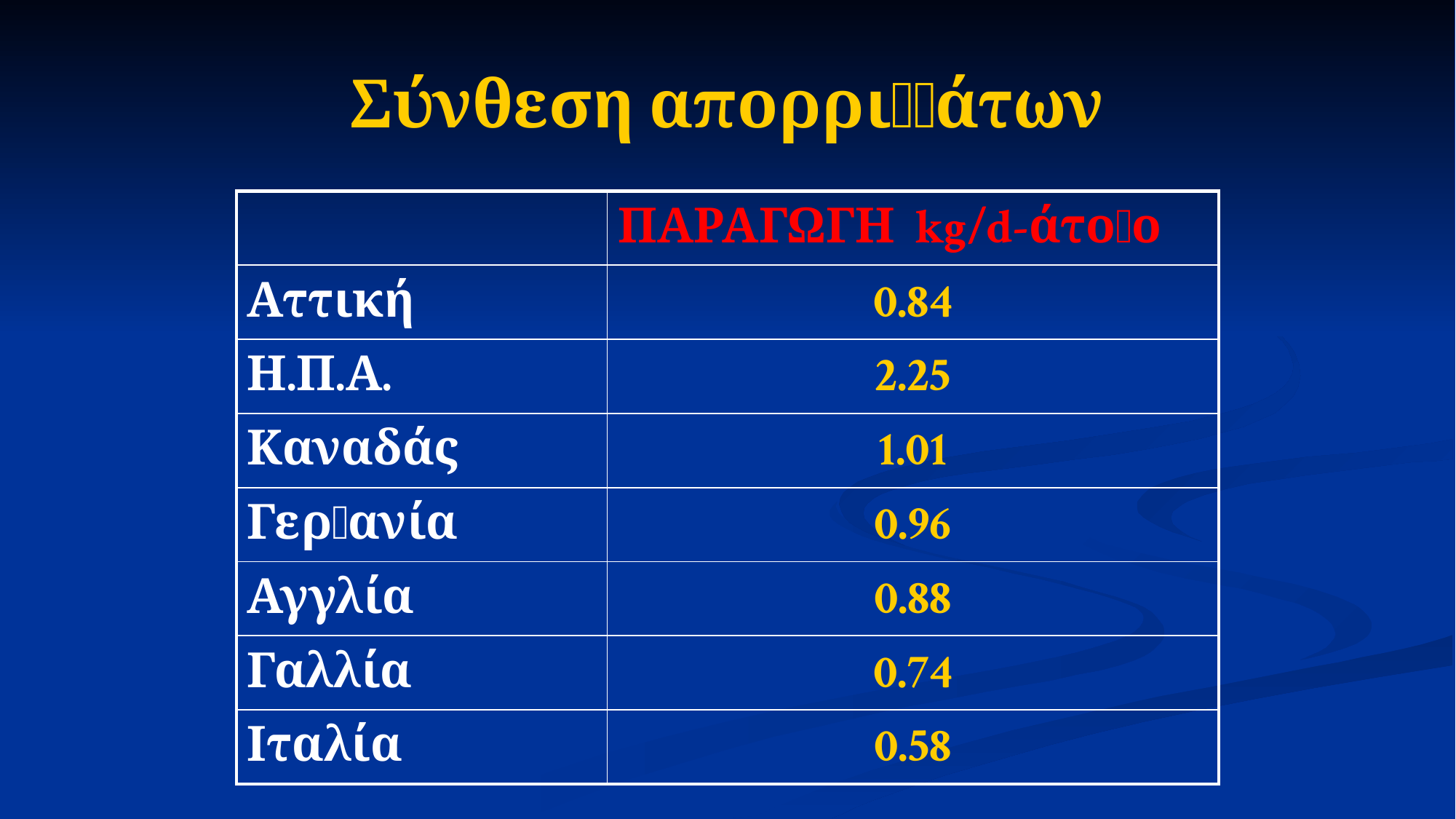

# Σύνθεση απορριμμάτων
|  | ΠΑΡΑΓΩΓΗ kg/d-άτομο |
| --- | --- |
| Αττική | 0.84 |
| Η.Π.Α. | 2.25 |
| Καναδάς | 1.01 |
| Γερμανία | 0.96 |
| Αγγλία | 0.88 |
| Γαλλία | 0.74 |
| Ιταλία | 0.58 |